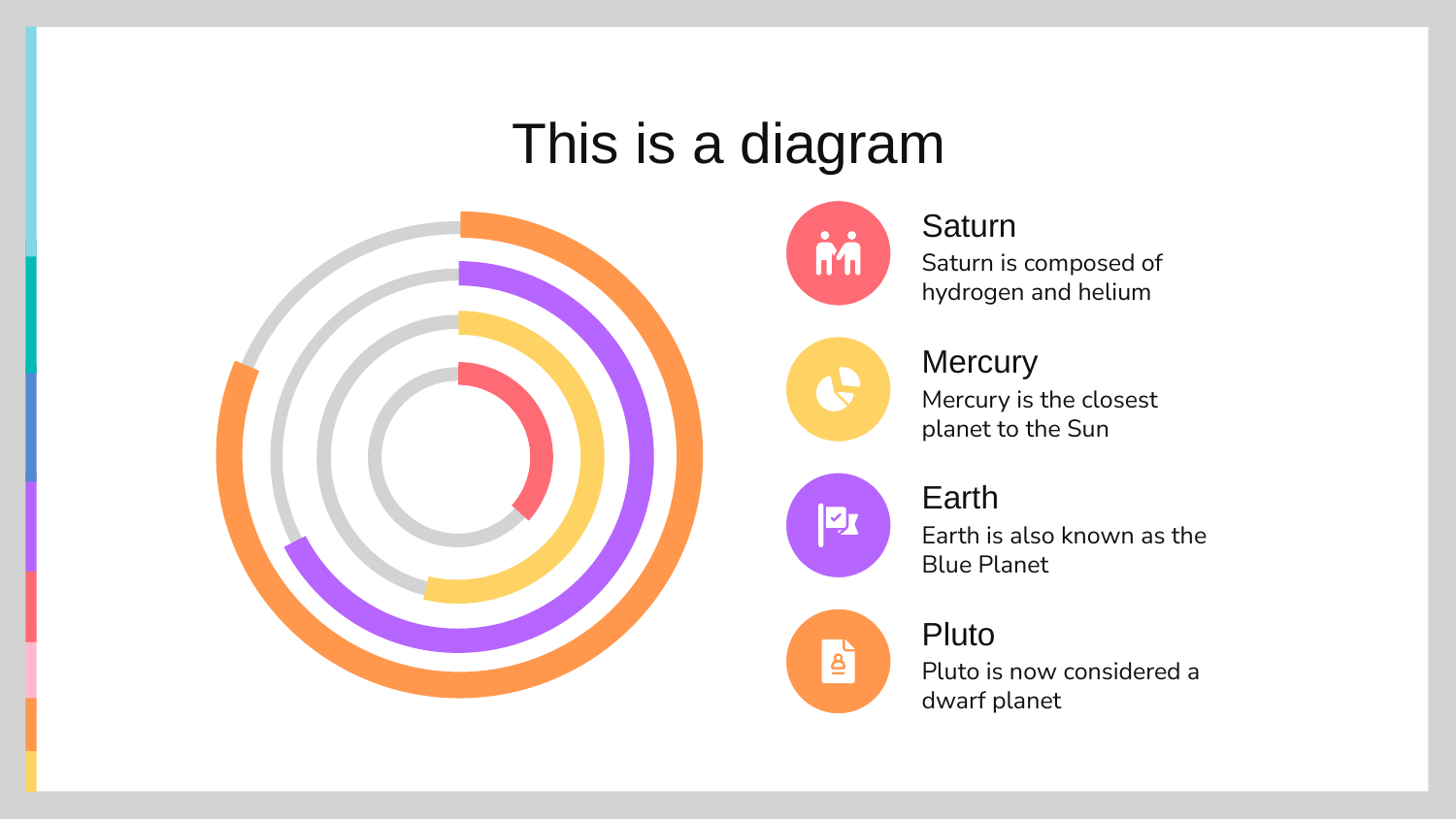

# This is a diagram

Saturn

Saturn is composed of hydrogen and helium

Mercury

Mercury is the closest planet to the Sun

Earth

Earth is also known as the Blue Planet

Pluto

Pluto is now considered a dwarf planet